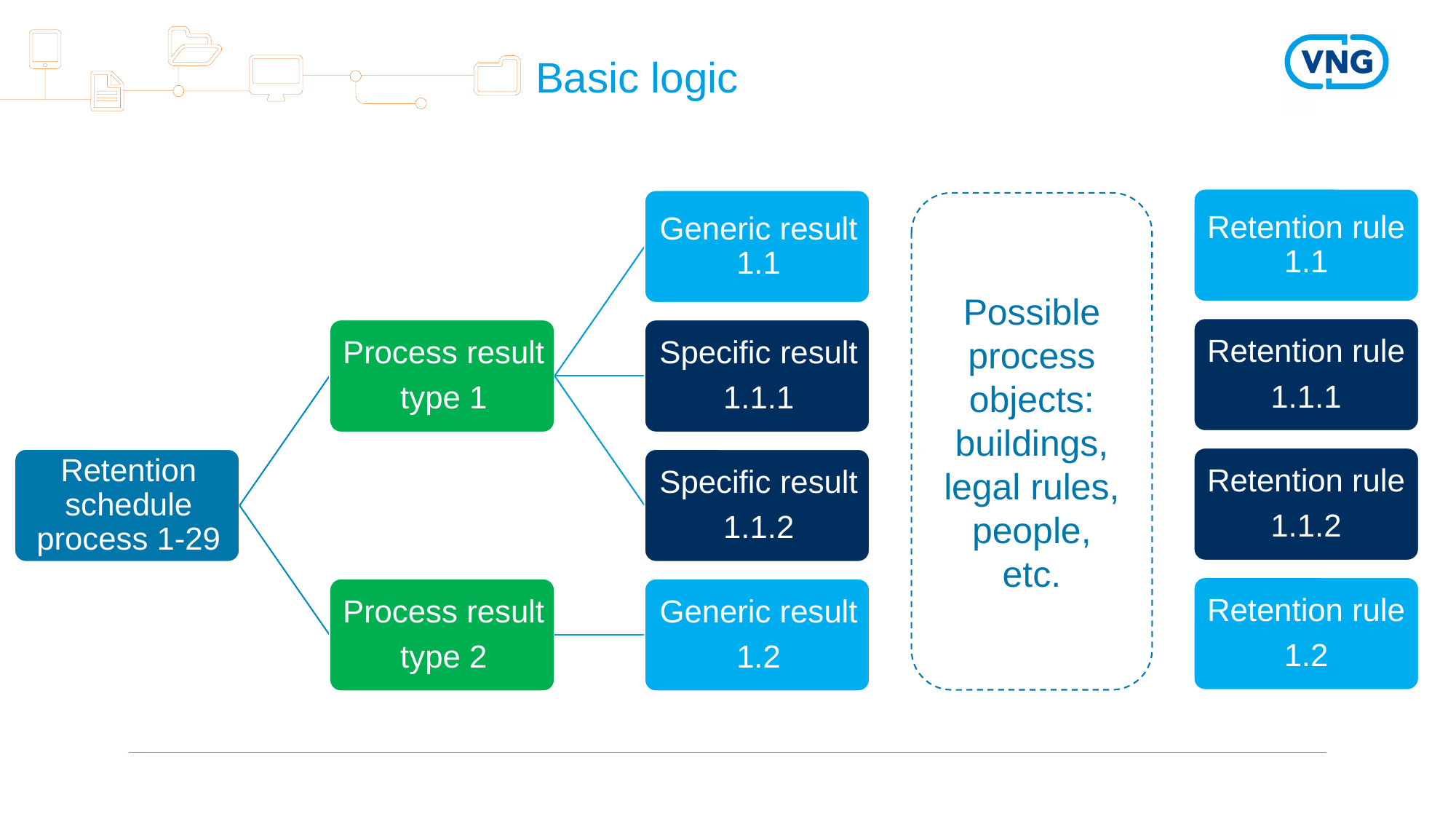

# Basic logic

Retention schedule process 1-29

Process result
type 1

Generic result 1.1

Specific result
1.1.1

Specific result
1.1.2

Process result
type 2

Generic result
1.2

Retention rule 1.1
Possible process objects:
buildings,
legal rules,
people,
etc.

Retention rule
1.1.1

Retention rule
1.1.2

Retention rule
1.2